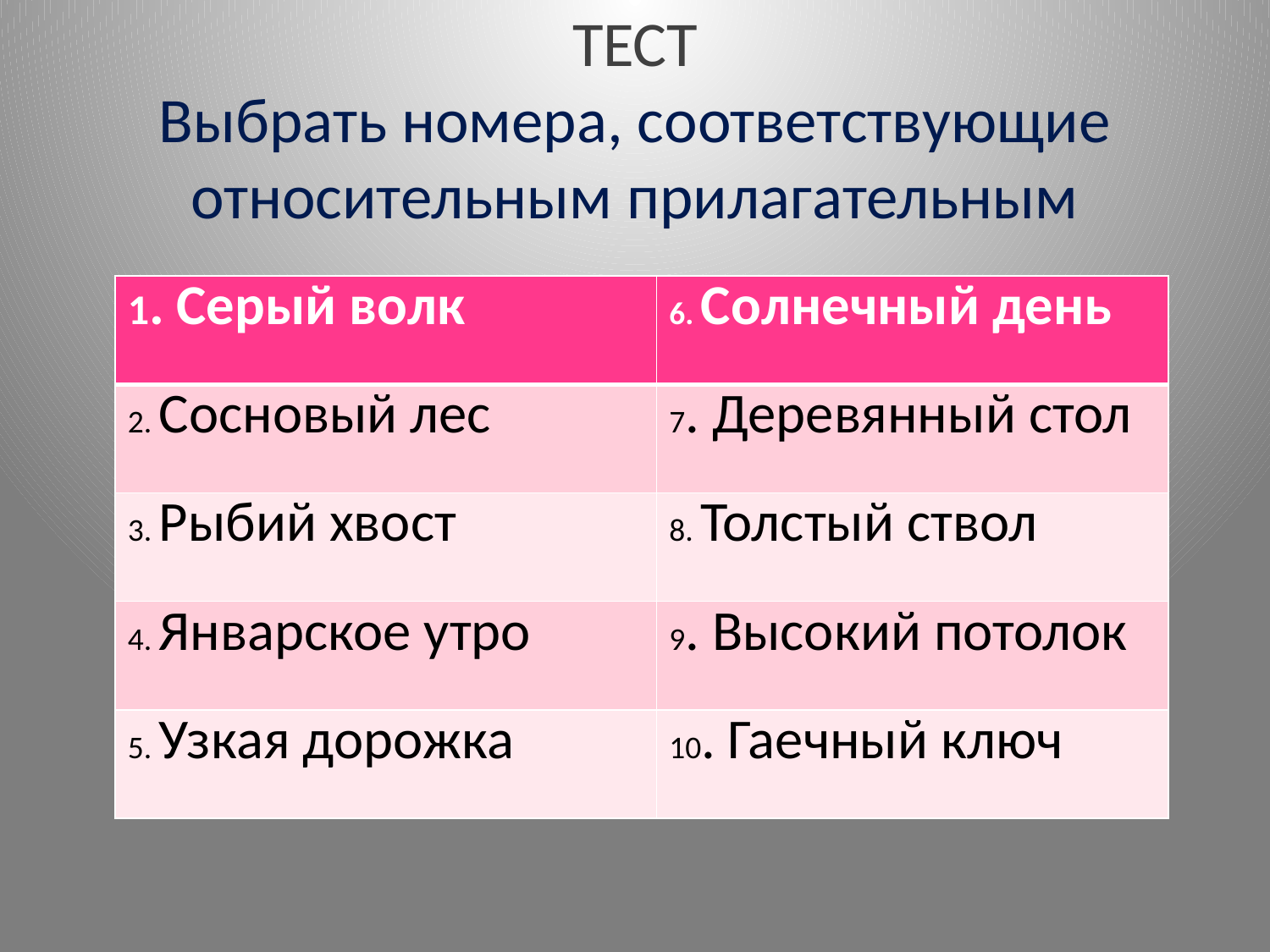

# ТЕСТ Выбрать номера, соответствующие относительным прилагательным
| 1. Серый волк | 6. Солнечный день |
| --- | --- |
| 2. Сосновый лес | 7. Деревянный стол |
| 3. Рыбий хвост | 8. Толстый ствол |
| 4. Январское утро | 9. Высокий потолок |
| 5. Узкая дорожка | 10. Гаечный ключ |